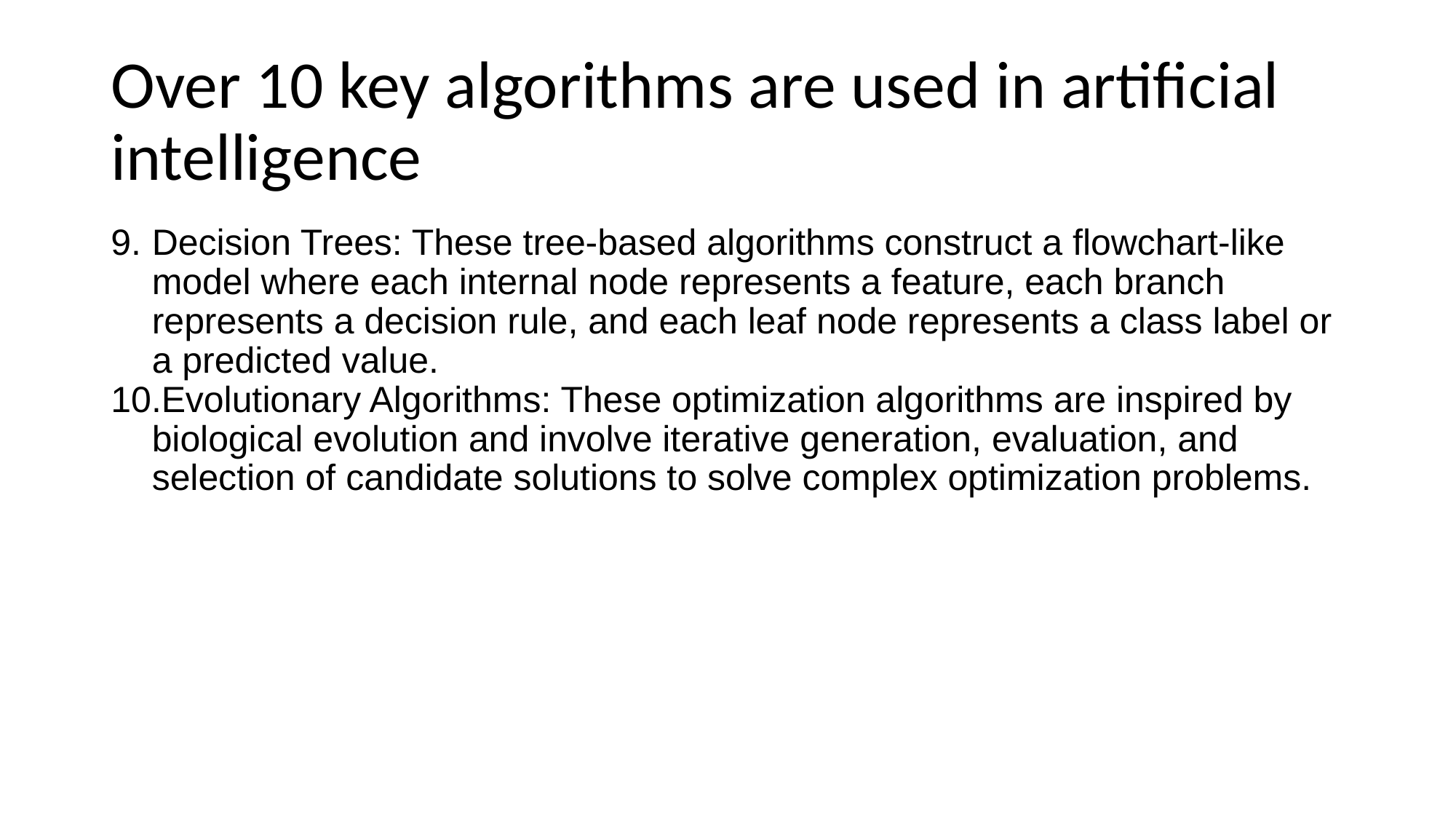

# Over 10 key algorithms are used in artificial intelligence
Decision Trees: These tree-based algorithms construct a flowchart-like model where each internal node represents a feature, each branch represents a decision rule, and each leaf node represents a class label or a predicted value.
Evolutionary Algorithms: These optimization algorithms are inspired by biological evolution and involve iterative generation, evaluation, and selection of candidate solutions to solve complex optimization problems.